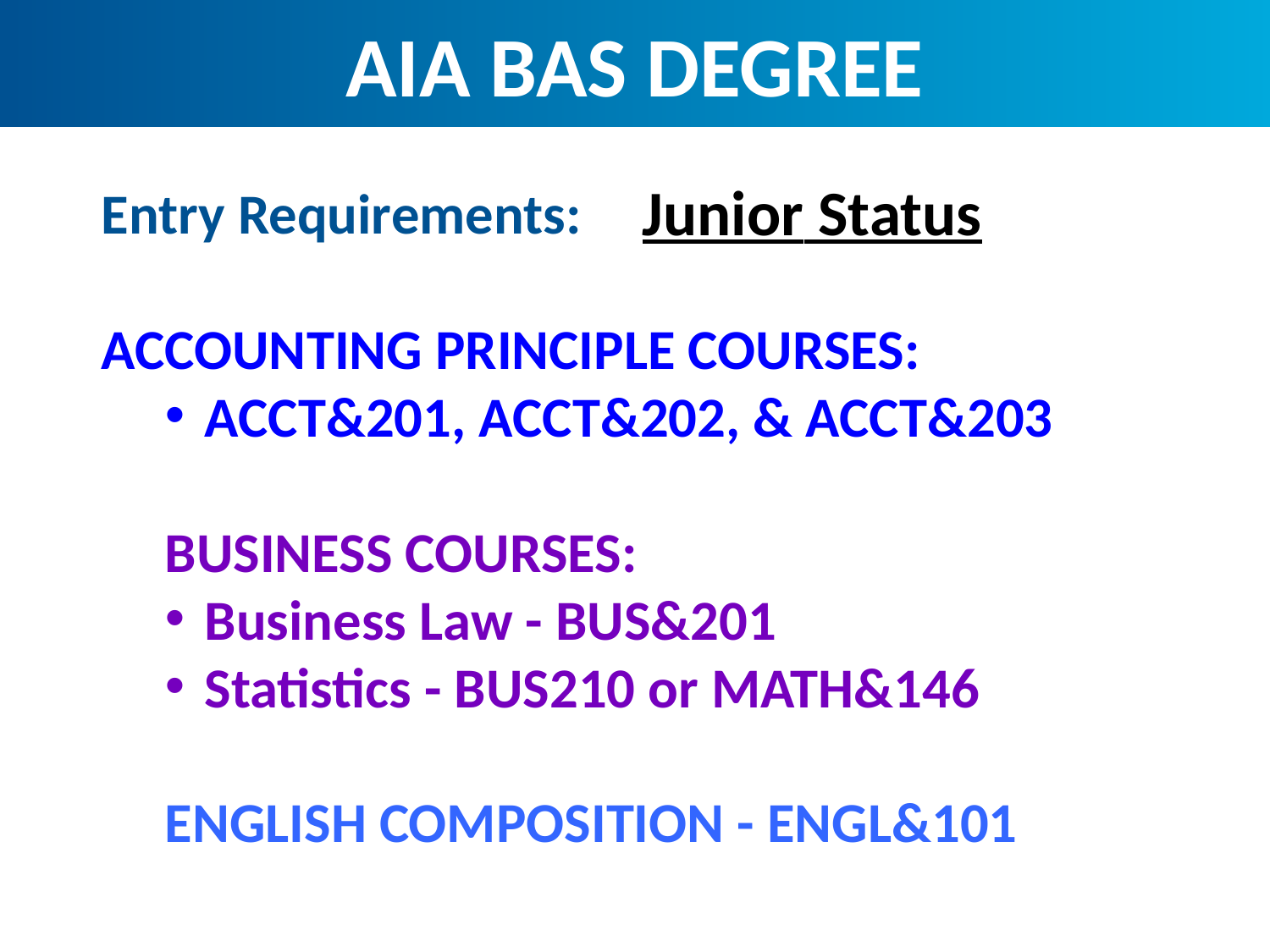

AIA BAS DEGREE

Junior Status
Entry Requirements:

ACCOUNTING PRINCIPLE COURSES:
ACCT&201, ACCT&202, & ACCT&203

BUSINESS COURSES:
Business Law - BUS&201
Statistics - BUS210 or MATH&146

ENGLISH COMPOSITION - ENGL&101